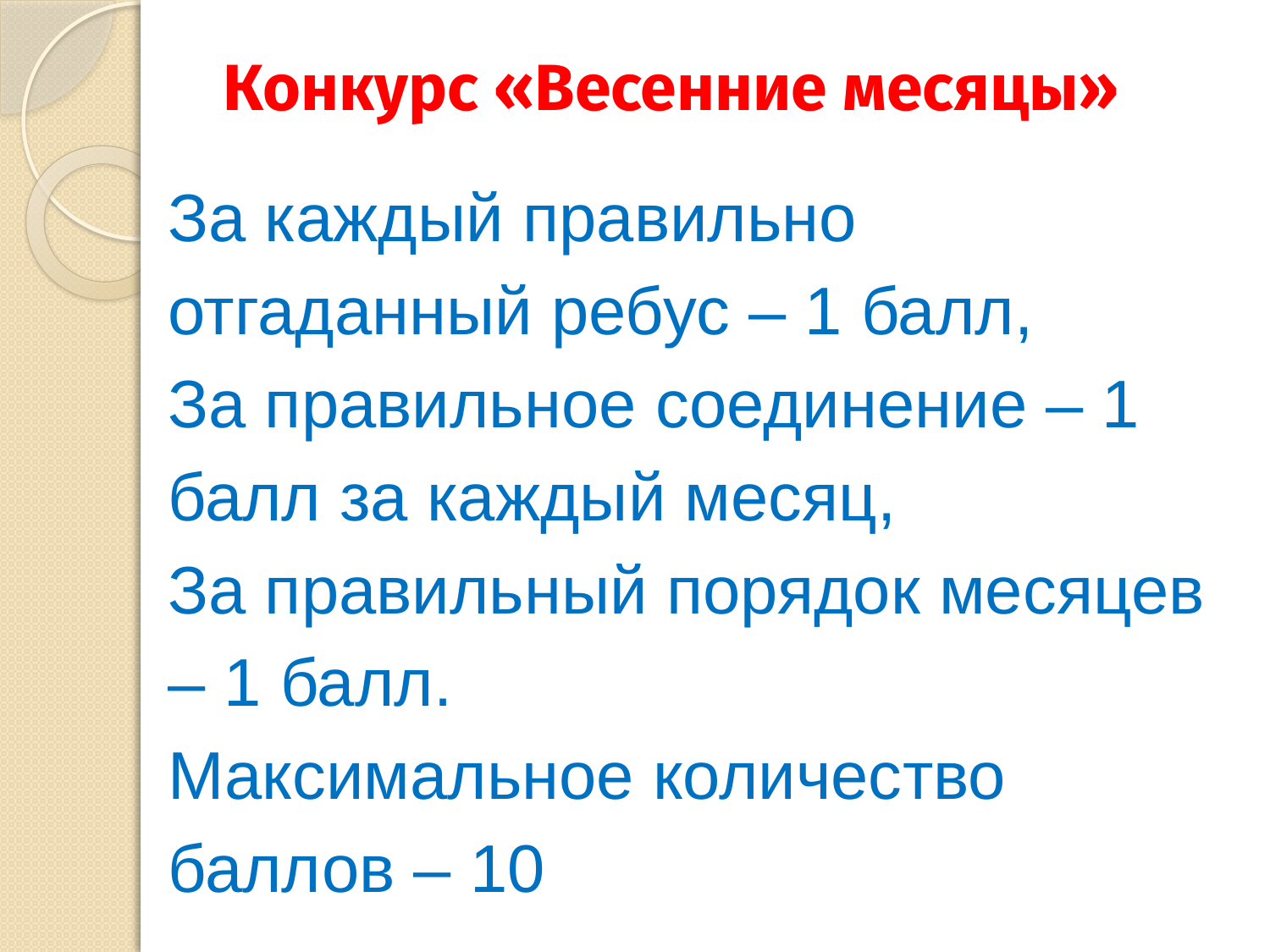

# Конкурс «Весенние месяцы»
За каждый правильно отгаданный ребус – 1 балл,
За правильное соединение – 1 балл за каждый месяц,
За правильный порядок месяцев – 1 балл.
Максимальное количество баллов – 10